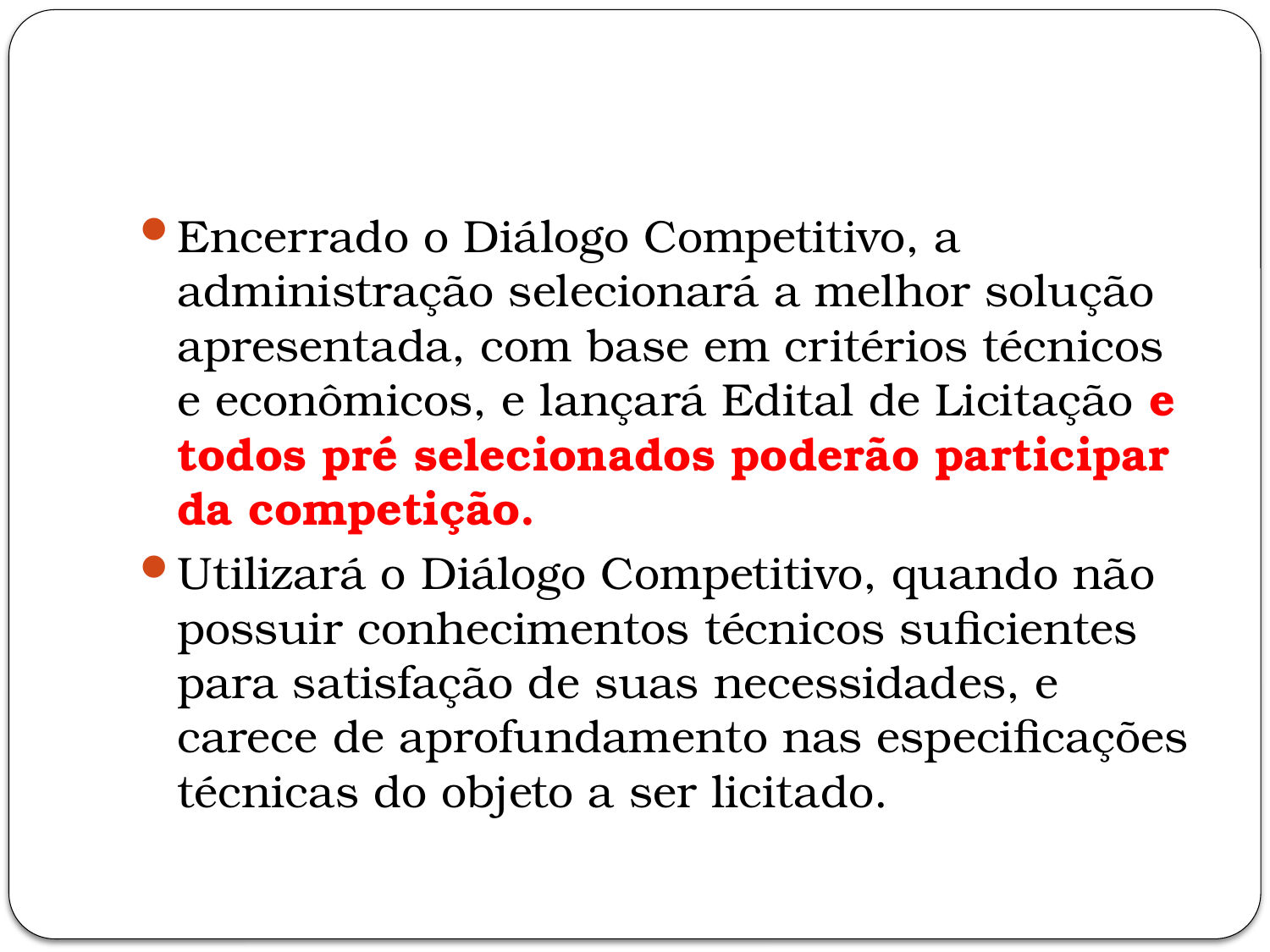

#
Encerrado o Diálogo Competitivo, a administração selecionará a melhor solução apresentada, com base em critérios técnicos e econômicos, e lançará Edital de Licitação e todos pré selecionados poderão participar da competição.
Utilizará o Diálogo Competitivo, quando não possuir conhecimentos técnicos suficientes para satisfação de suas necessidades, e carece de aprofundamento nas especificações técnicas do objeto a ser licitado.